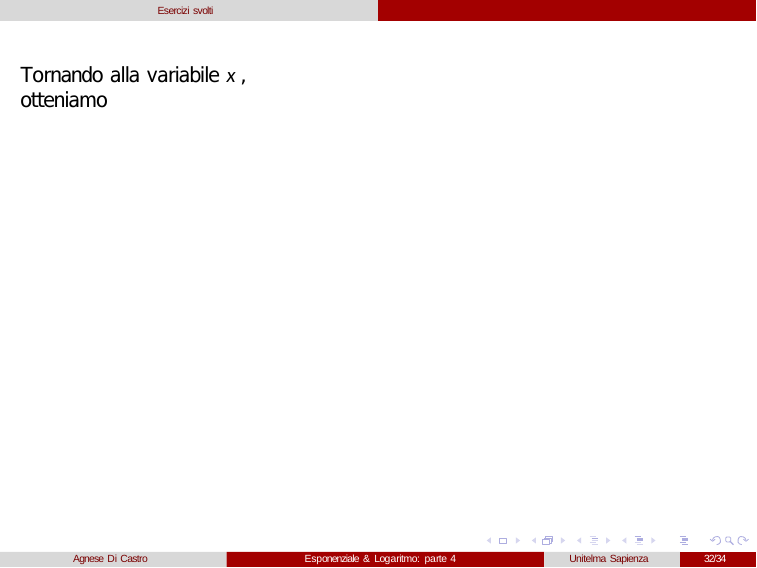

Esercizi svolti
Tornando alla variabile x , otteniamo

Agnese Di Castro
Esponenziale & Logaritmo: parte 4
Unitelma Sapienza
32/34